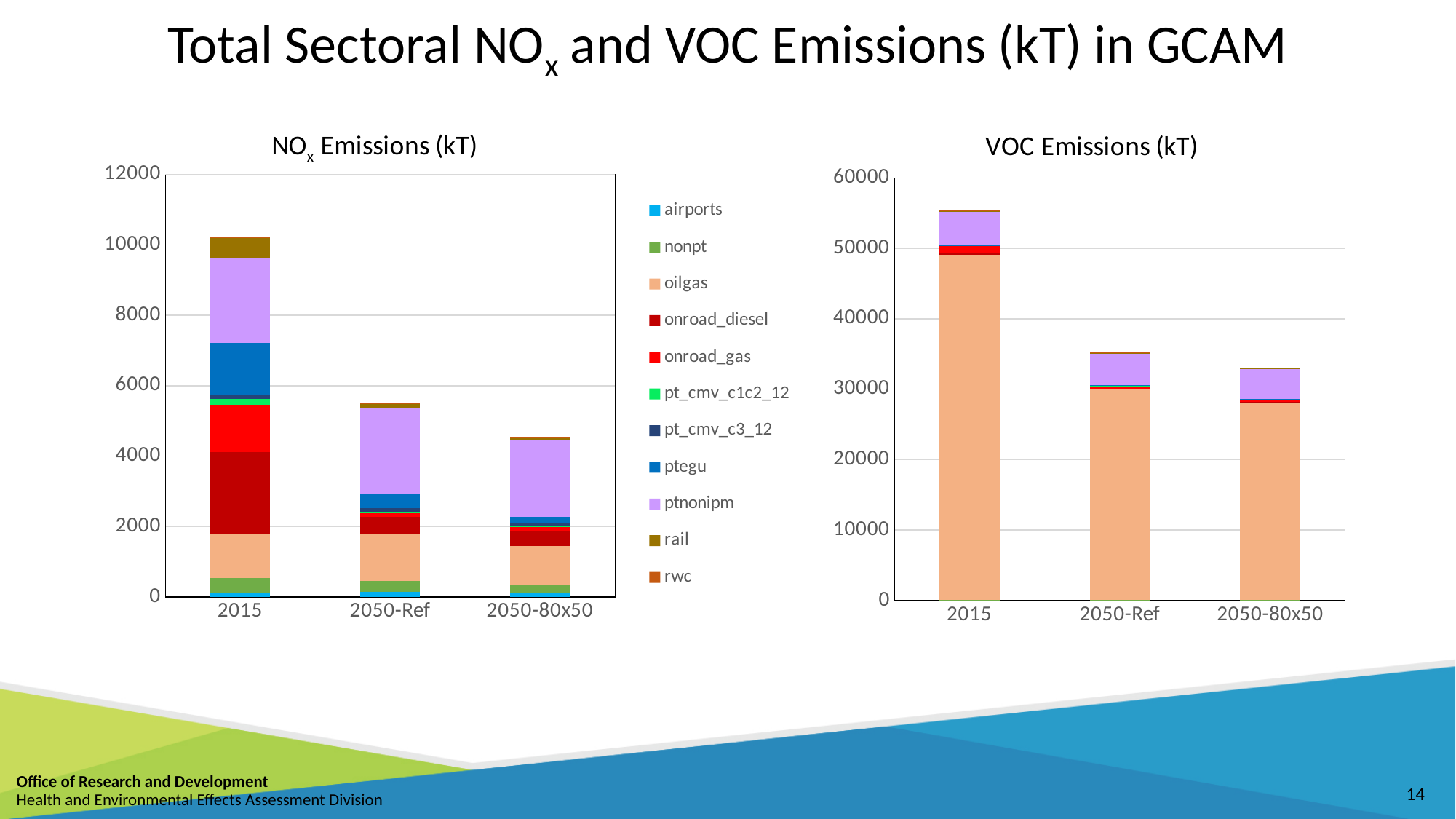

# Total Sectoral NOx and VOC Emissions (kT) in GCAM

### Chart

| Category | airports | nonpt | oilgas | onroad_diesel | onroad_gas | pt_cmv_c1c2_12 | pt_cmv_c3_12 | ptegu | ptnonipm | rail | rwc |
|---|---|---|---|---|---|---|---|---|---|---|---|
| 2015 | 123.10319231032061 | 406.0899981140055 | 1274.8675010772172 | 2317.9520807342433 | 1332.831625121506 | 171.36700151958792 | 118.11582671702163 | 1470.6985666837404 | 2407.9905762199305 | 575.1351488663112 | 27.58065708032251 |
| 2050-Ref | 145.37312032041302 | 307.9530838783398 | 1347.410653658466 | 469.06729524276113 | 131.9513661758648 | 21.565489446314654 | 101.70087961035485 | 386.7781681114988 | 2466.7183662522234 | 99.25344871085025 | 16.547699171416937 |
| 2050-80x50 | 125.61528205267807 | 229.6184857117544 | 1086.5108740285314 | 439.3215678496497 | 119.28434807313548 | 10.215499873834585 | 83.1256500836783 | 181.21117298948462 | 2174.7124133083094 | 88.26475350973367 | 16.42019718596502 |

### Chart

| Category | airports | nonpt | oilgas | onroad_diesel | onroad_gas | pt_cmv_c1c2_12 | pt_cmv_c3_12 | ptegu | ptnonipm | rail | rwc |
|---|---|---|---|---|---|---|---|---|---|---|---|
| 2015 | 53.25385816352559 | 23.794968536080017 | 48991.27166435772 | 213.9377306191307 | 1105.083826894202 | 6.553159019266365 | 8.95104379116122 | 33.88724767445657 | 4842.6007134603 | 26.062961594510973 | 243.3175494987752 |
| 2050-Ref | 63.31845442884497 | 19.402367300376362 | 29976.83681889935 | 24.83786976417227 | 440.2517250514386 | 0.7347843017359771 | 27.855018224211644 | 20.231534698819367 | 4608.151662761271 | 3.8216600443418725 | 145.17265784451413 |
| 2050-80x50 | 56.25957613024016 | 14.487811767050344 | 28091.59724781917 | 23.18657358482356 | 398.141671664831 | 0.3480647378993312 | 22.7674297072846 | 18.089241761578958 | 4346.341971514571 | 3.395399729841098 | 144.24657659298188 |

14
Office of Research and Development
Health and Environmental Effects Assessment Division